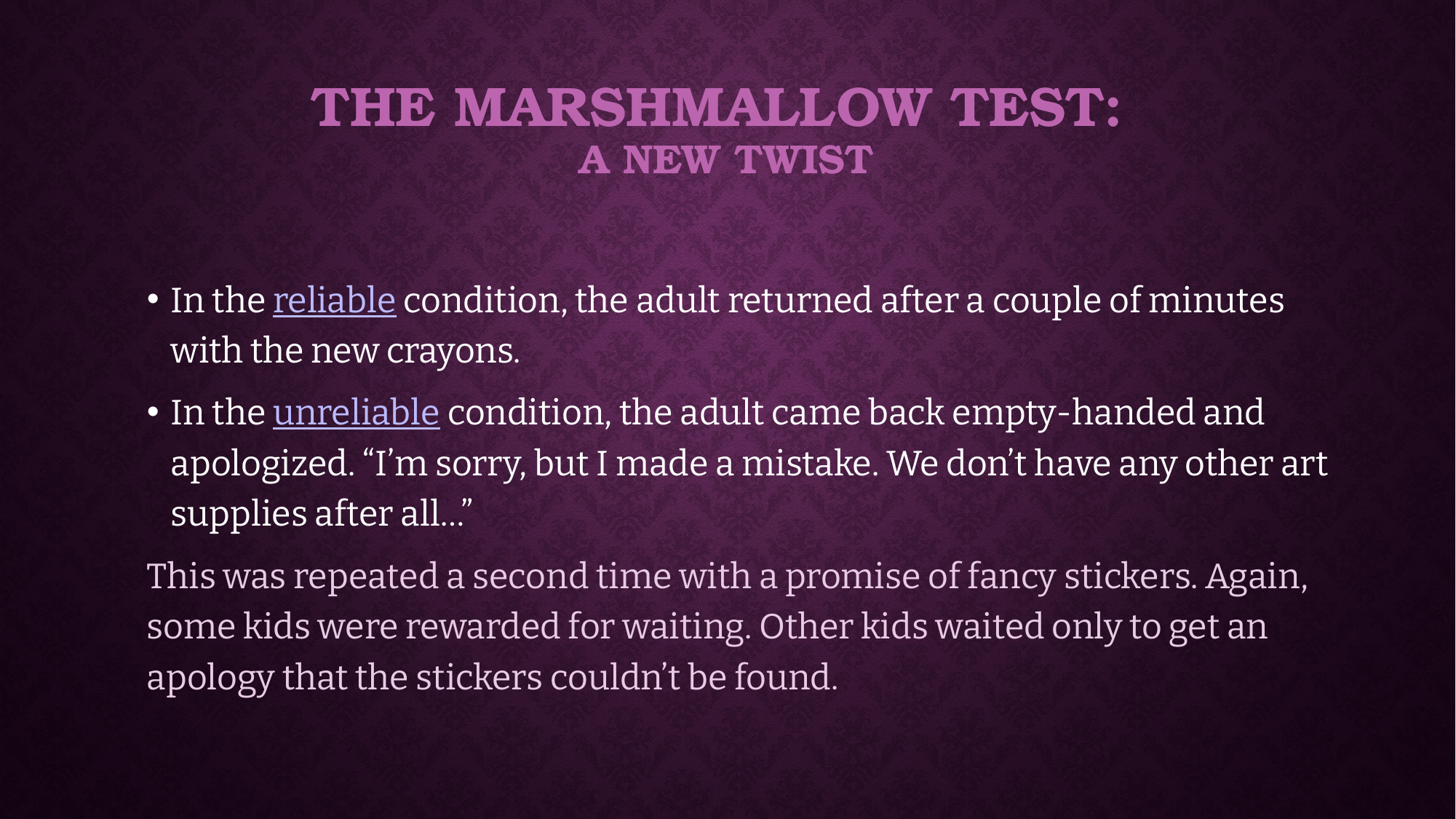

# The Marshmallow TEST: A New Twist
In the reliable condition, the adult returned after a couple of minutes with the new crayons.
In the unreliable condition, the adult came back empty-handed and apologized. “I’m sorry, but I made a mistake. We don’t have any other art supplies after all…”
This was repeated a second time with a promise of fancy stickers. Again, some kids were rewarded for waiting. Other kids waited only to get an apology that the stickers couldn’t be found.